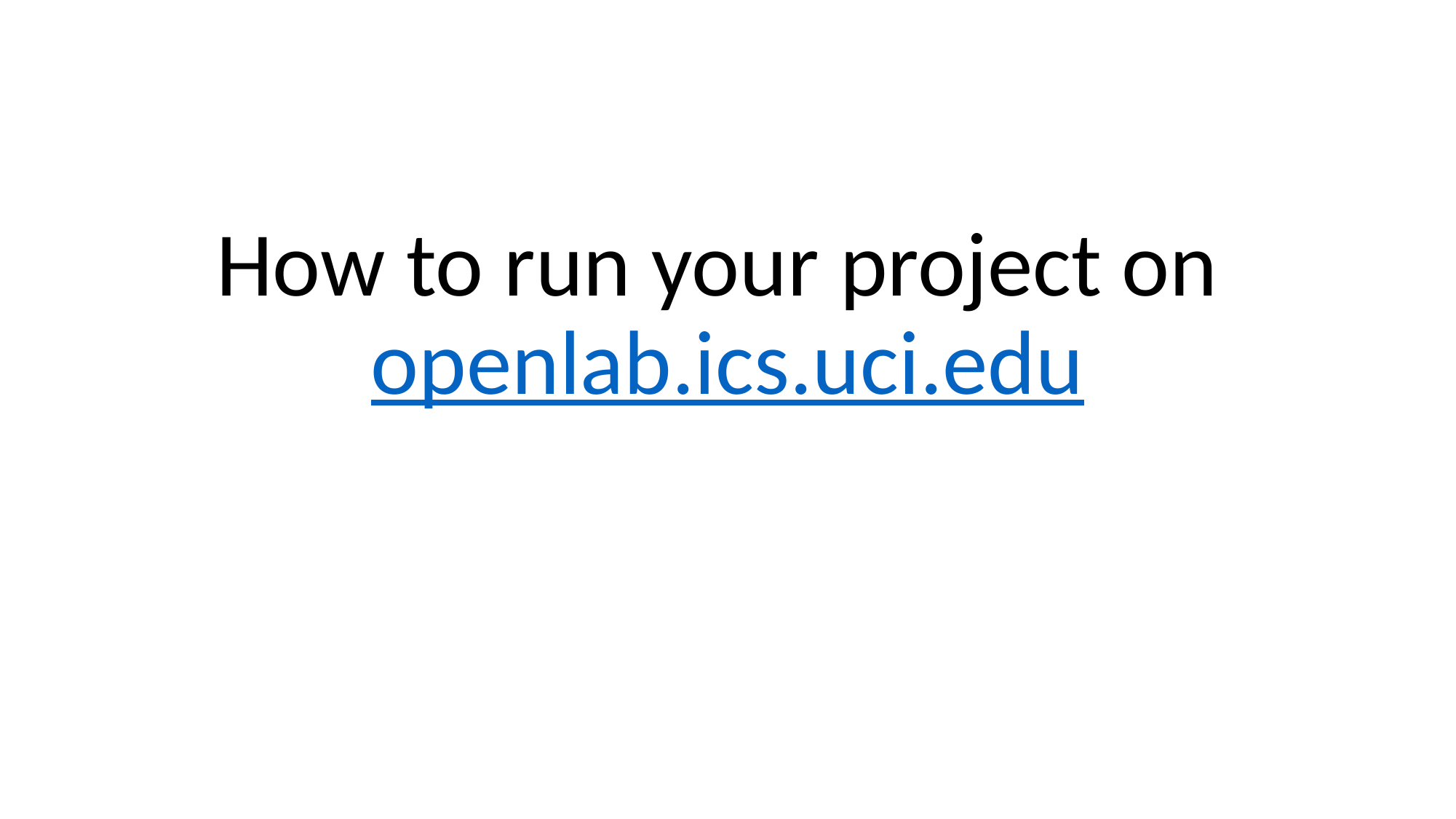

# How to run your project on openlab.ics.uci.edu